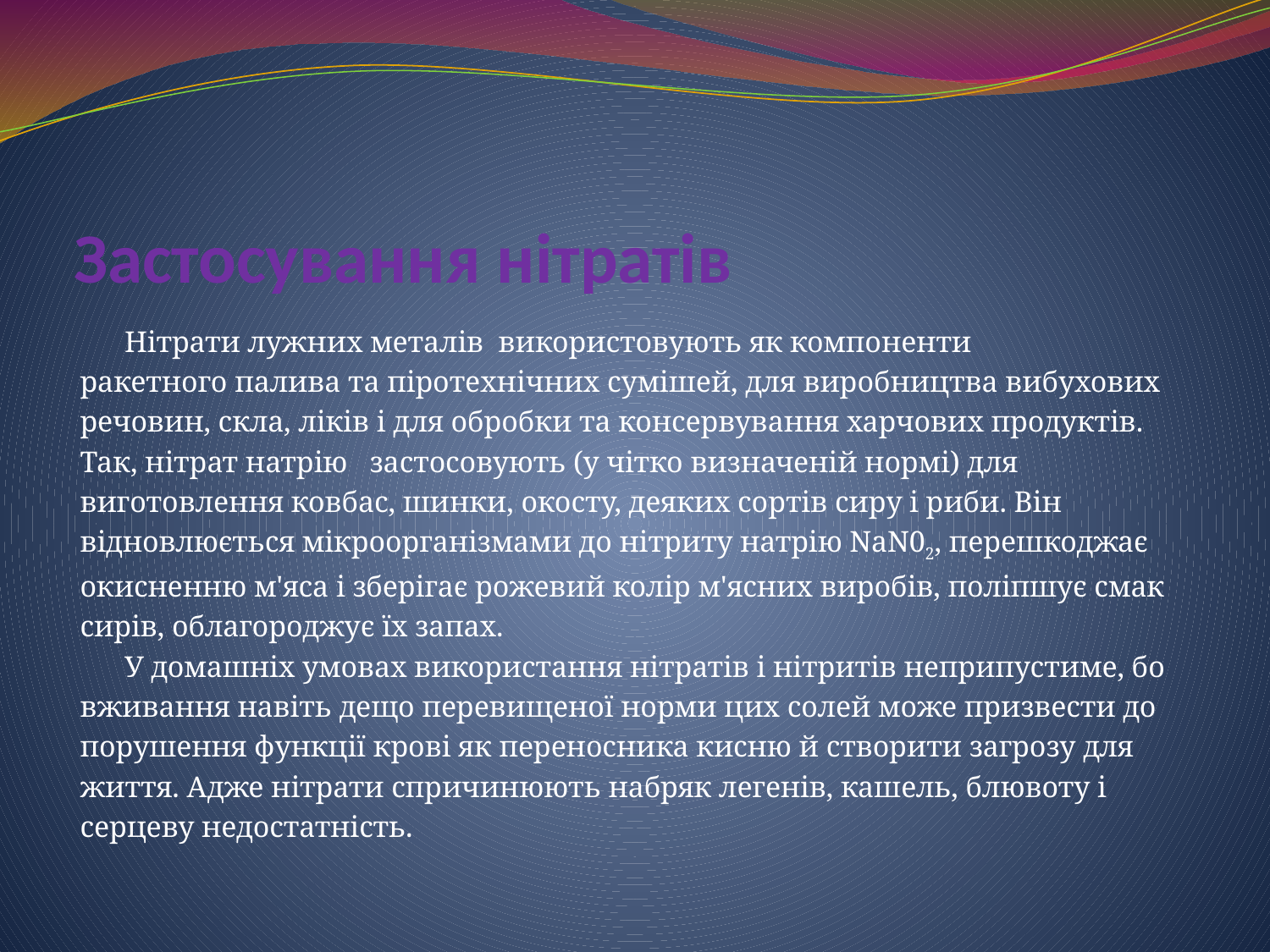

# Застосування нітратів
      Нітрати лужних металів  використовують як компоненти
ракетного палива та піротехнічних сумішей, для виробництва вибухових
речовин, скла, ліків і для обробки та консервування харчових продуктів.
Так, нітрат натрію   застосовують (у чітко визначеній нормі) для
виготовлення ковбас, шинки, окосту, деяких сортів сиру і риби. Він
відновлюється мікроорганізмами до нітриту натрію NаN02, перешкоджає
окисненню м'яса і зберігає рожевий колір м'ясних виробів, поліпшує смак
сирів, облагороджує їх запах.
      У домашніх умовах використання нітратів і нітритів неприпустиме, бо
вживання навіть дещо перевищеної норми цих солей може призвести до
порушення функції крові як переносника кисню й створити загрозу для
життя. Адже нітрати спричинюють набряк легенів, кашель, блювоту і
серцеву недостатність.